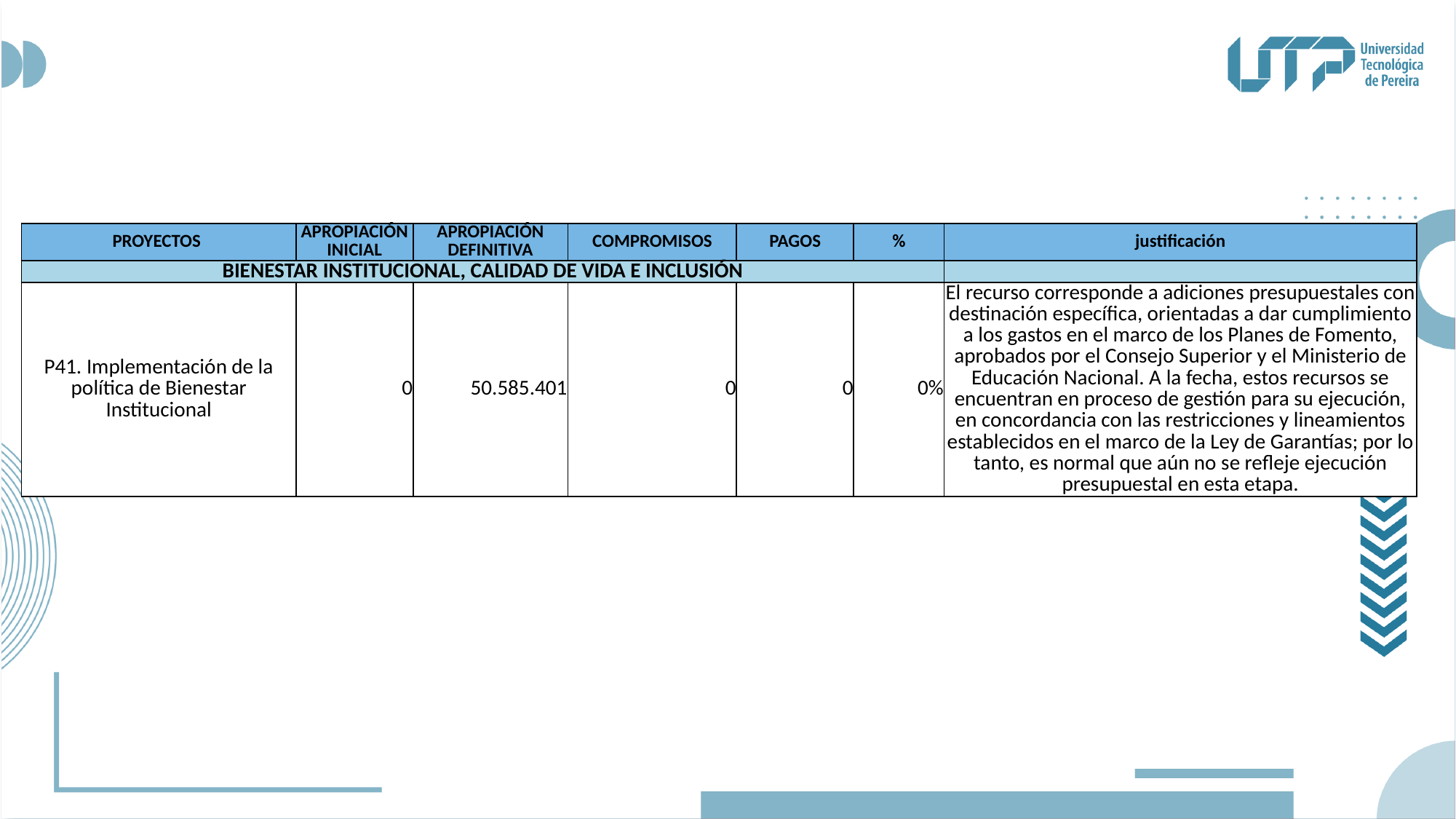

| PROYECTOS | APROPIACIÓN INICIAL | APROPIACIÓN DEFINITIVA | COMPROMISOS | PAGOS | % | justificación |
| --- | --- | --- | --- | --- | --- | --- |
| BIENESTAR INSTITUCIONAL, CALIDAD DE VIDA E INCLUSIÓN |  |  |  |  |  |  |
| P41. Implementación de la política de Bienestar Institucional | 0 | 50.585.401 | 0 | 0 | 0% | El recurso corresponde a adiciones presupuestales con destinación específica, orientadas a dar cumplimiento a los gastos en el marco de los Planes de Fomento, aprobados por el Consejo Superior y el Ministerio de Educación Nacional. A la fecha, estos recursos se encuentran en proceso de gestión para su ejecución, en concordancia con las restricciones y lineamientos establecidos en el marco de la Ley de Garantías; por lo tanto, es normal que aún no se refleje ejecución presupuestal en esta etapa. |